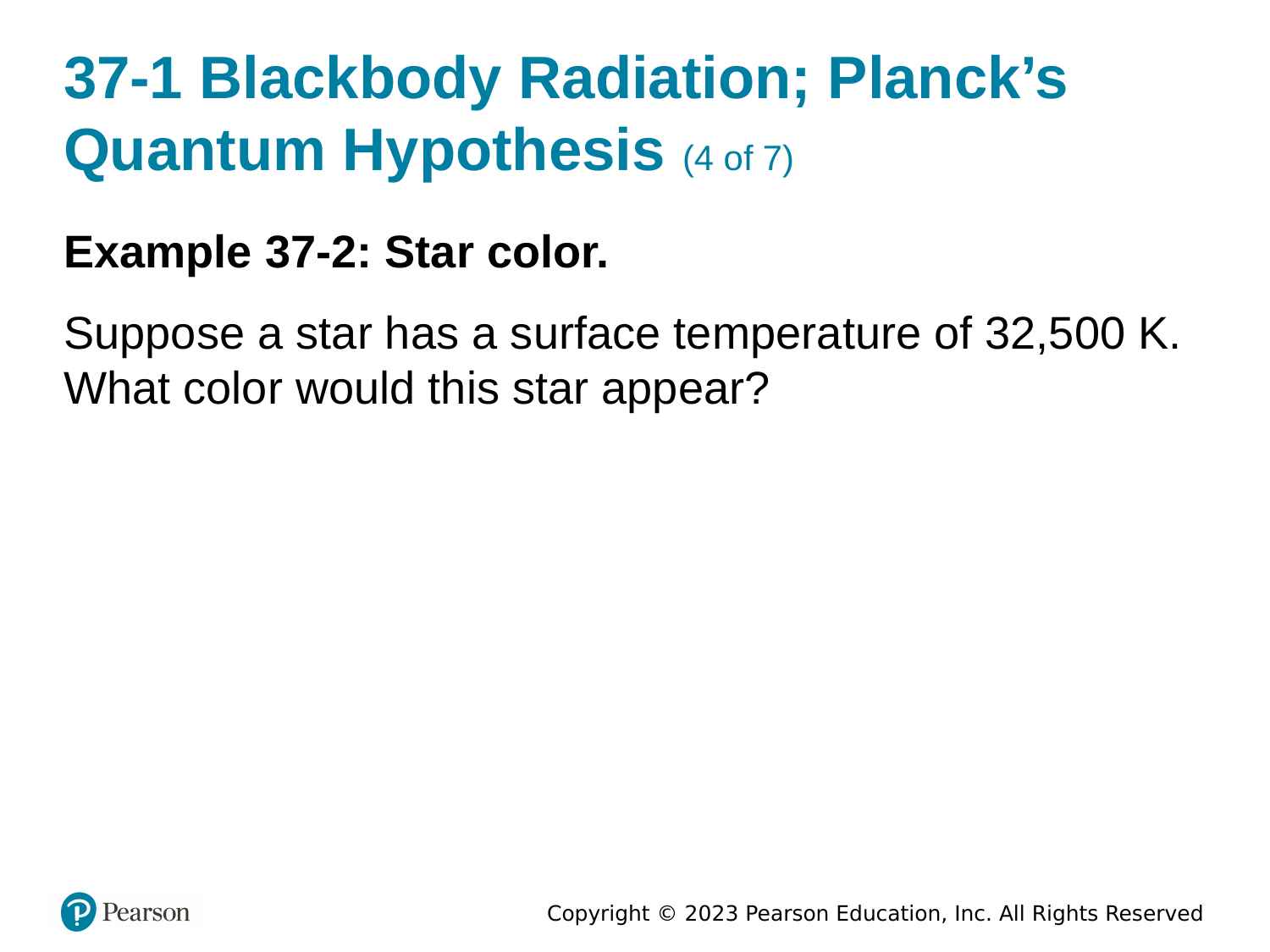

# 37-1 Blackbody Radiation; Planck’s Quantum Hypothesis (4 of 7)
Example 37-2: Star color.
Suppose a star has a surface temperature of 32,500 K. What color would this star appear?